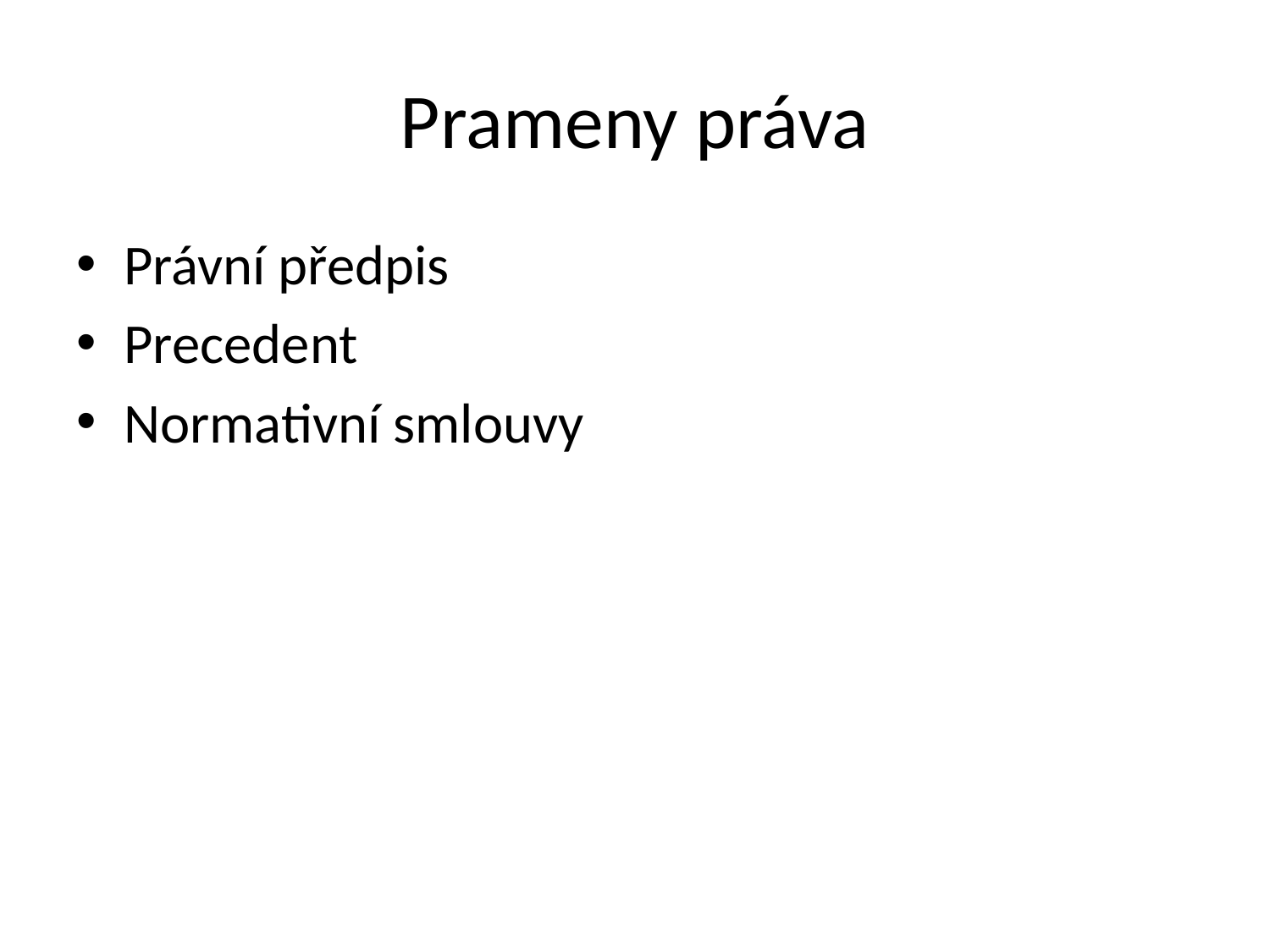

# Prameny práva
Právní předpis
Precedent
Normativní smlouvy